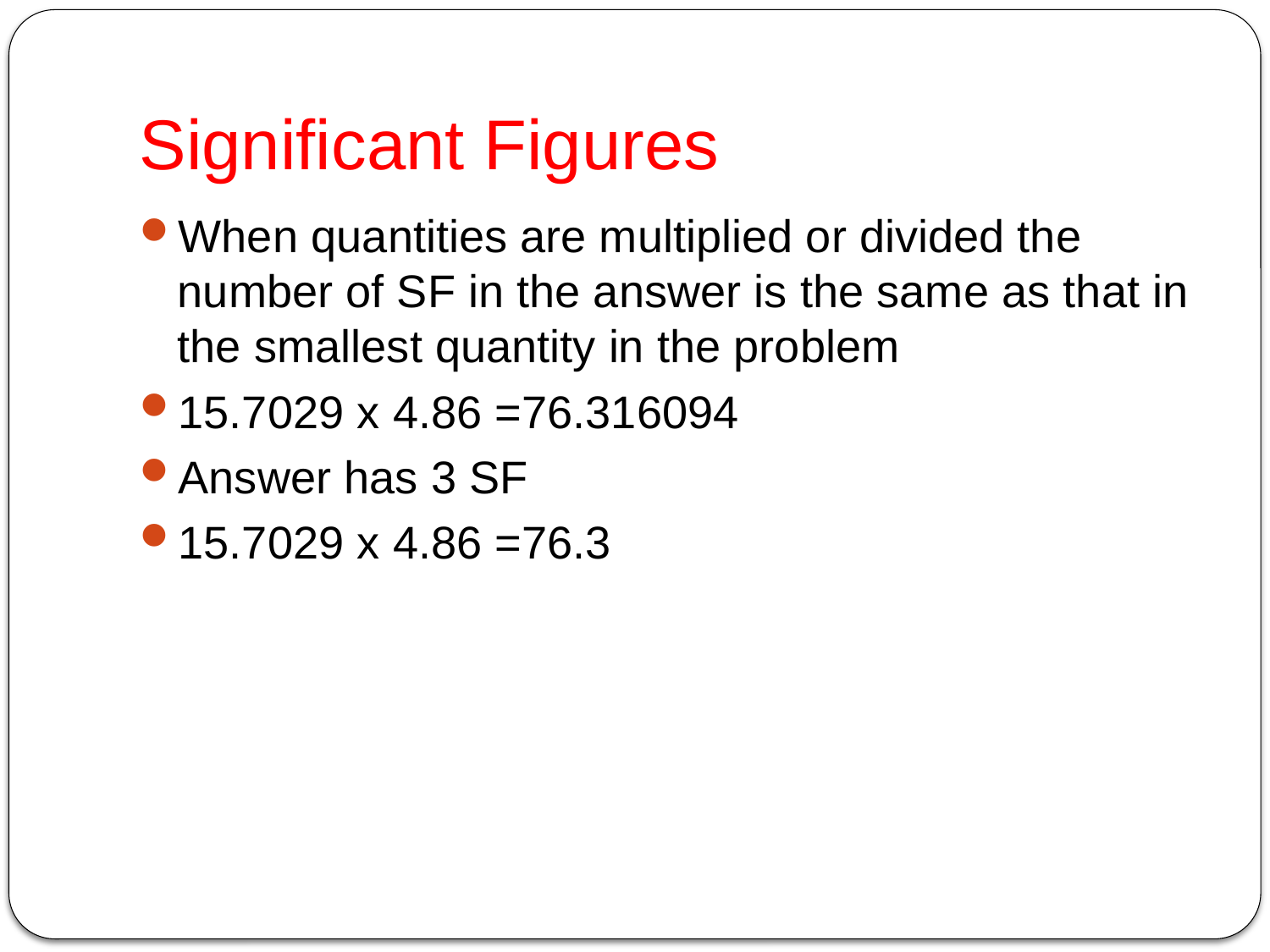

# Significant Figures
When quantities are multiplied or divided the number of SF in the answer is the same as that in the smallest quantity in the problem
15.7029 x 4.86 =76.316094
Answer has 3 SF
15.7029 x 4.86 =76.3